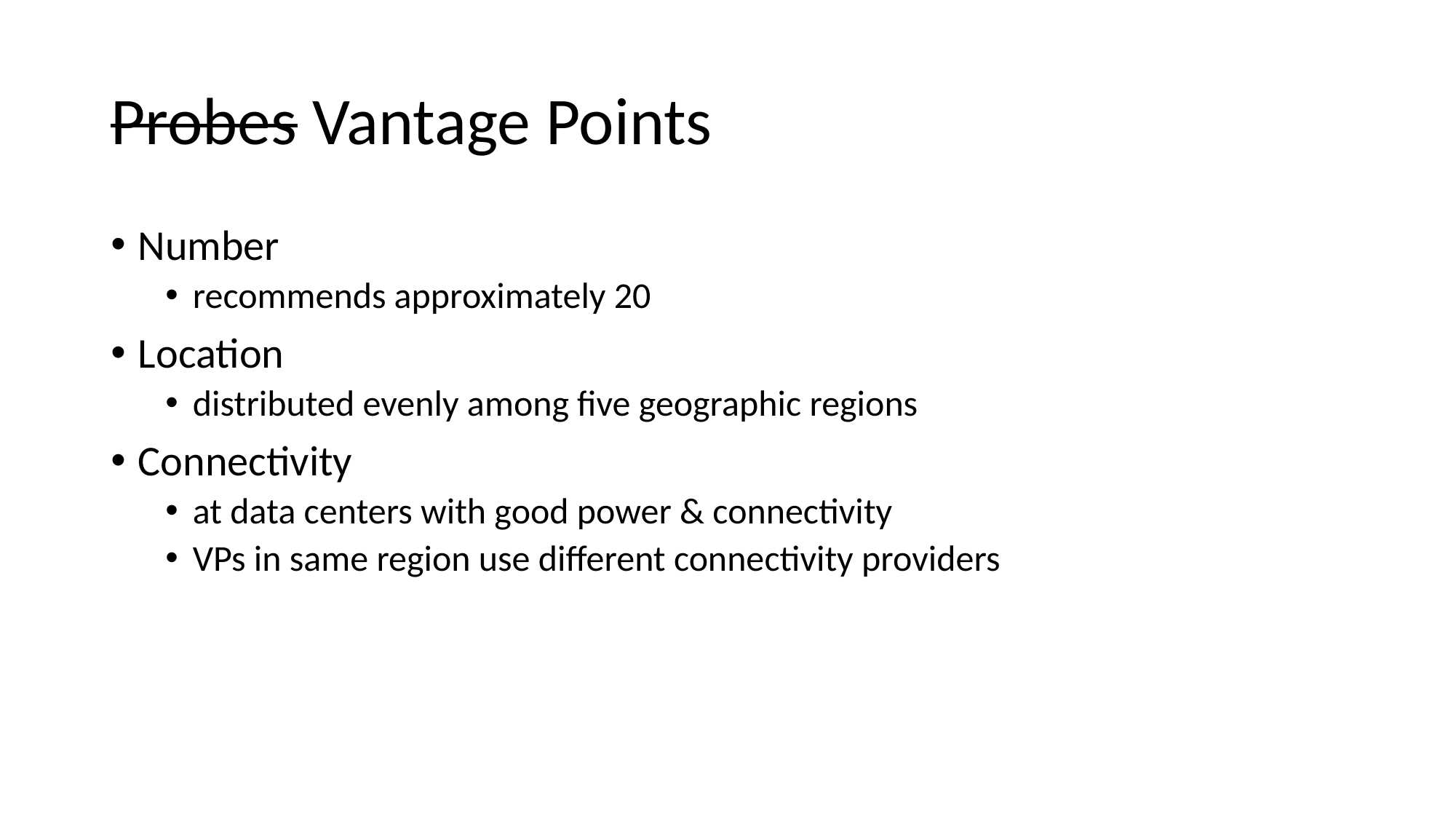

# Probes Vantage Points
Number
recommends approximately 20
Location
distributed evenly among five geographic regions
Connectivity
at data centers with good power & connectivity
VPs in same region use different connectivity providers